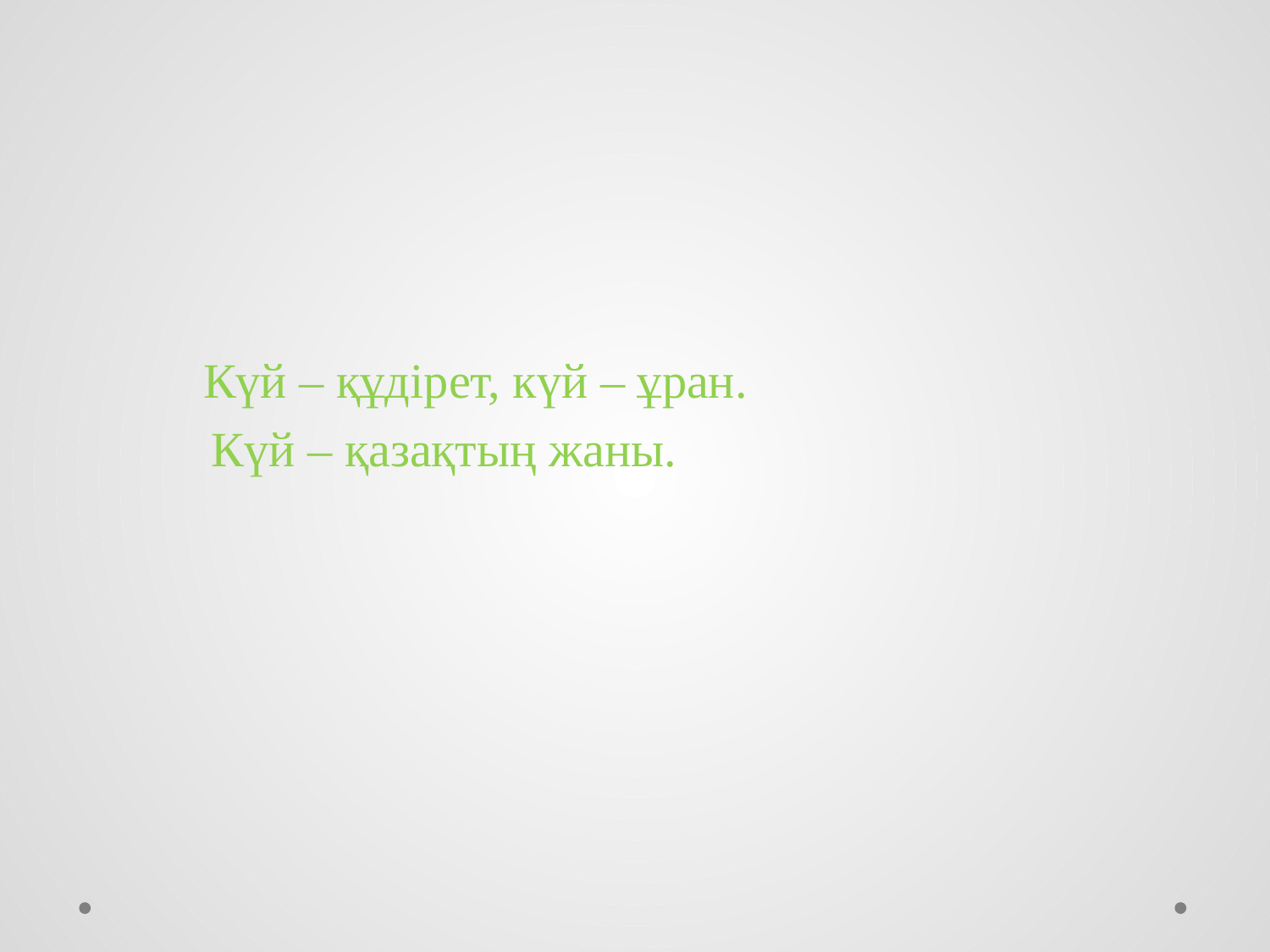

Күй – құдірет, күй – ұран.
           Күй – қазақтың жаны.